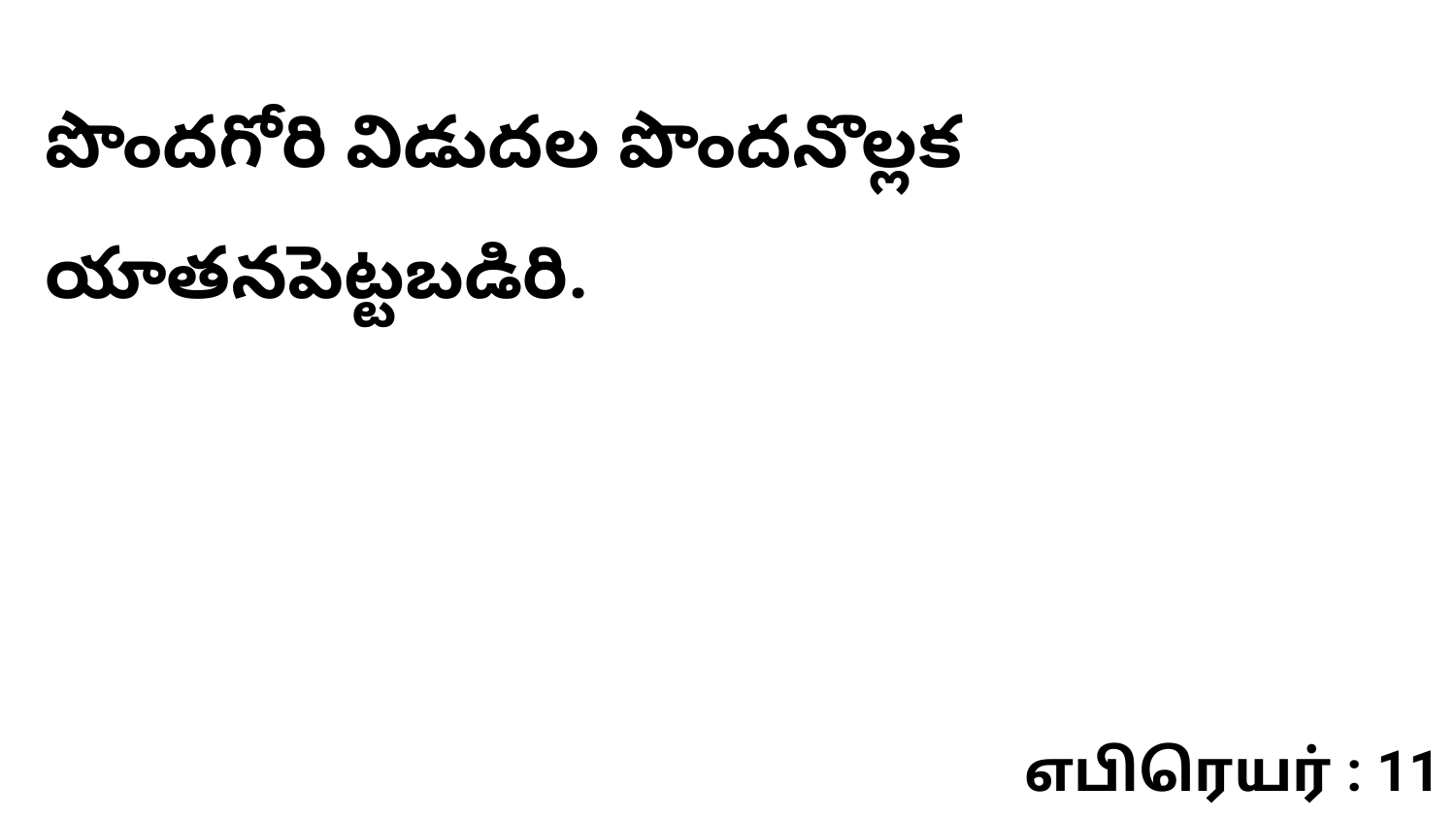

పొందగోరి విడుదల పొందనొల్లక యాతనపెట్టబడిరి.
எபிரெயர் : 11